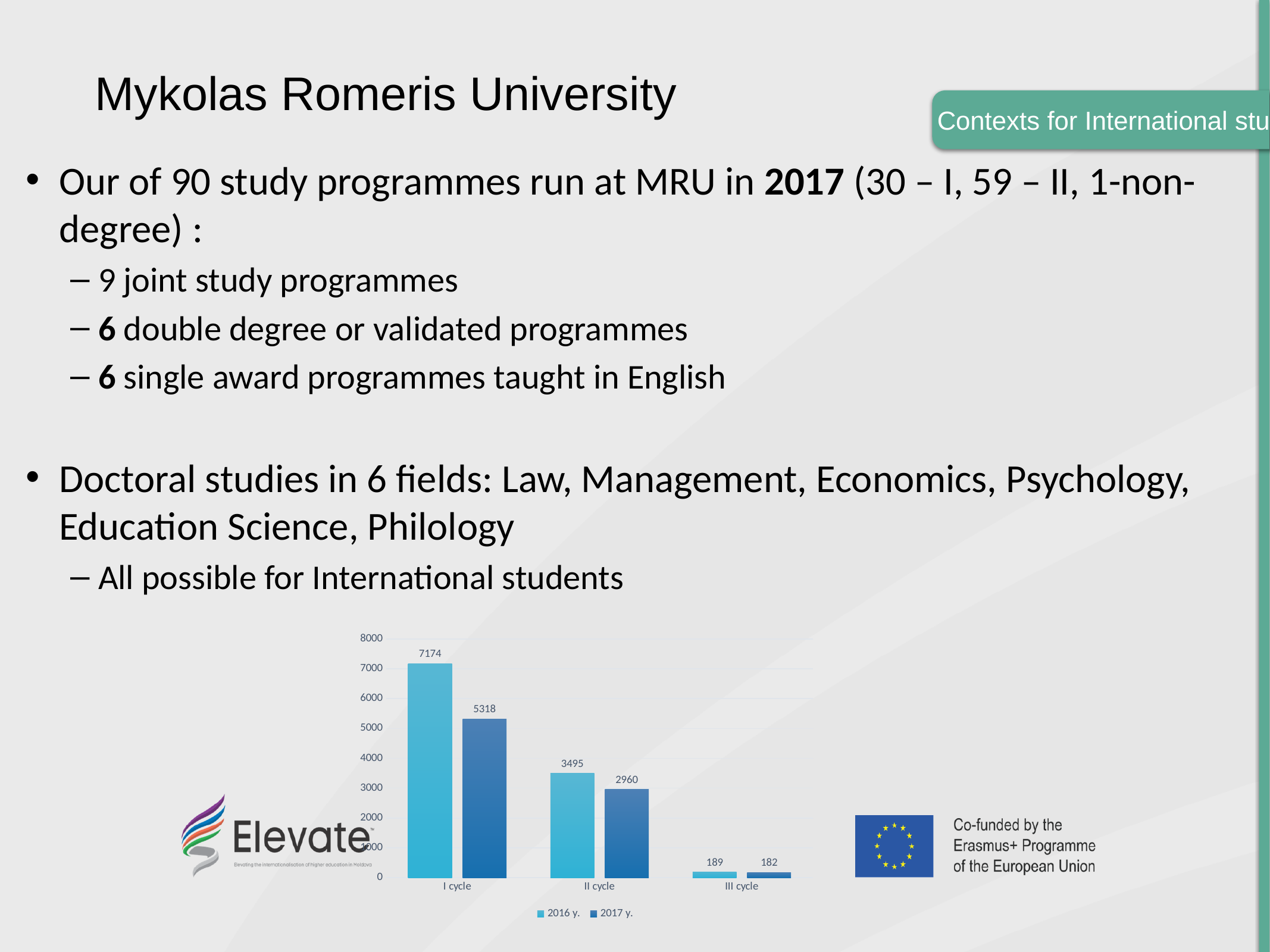

Mykolas Romeris University

Contexts for International studies
Our of 90 study programmes run at MRU in 2017 (30 – I, 59 – II, 1-non-degree) :
9 joint study programmes
6 double degree or validated programmes
6 single award programmes taught in English

Doctoral studies in 6 fields: Law, Management, Economics, Psychology, Education Science, Philology
All possible for International students

### Chart

| Category | 2016 y.  | 2017 y.  |
|---|---|---|
| I cycle | 7174.0 | 5318.0 |
| II cycle | 3495.0 | 2960.0 |
| III cycle | 189.0 | 182.0 |